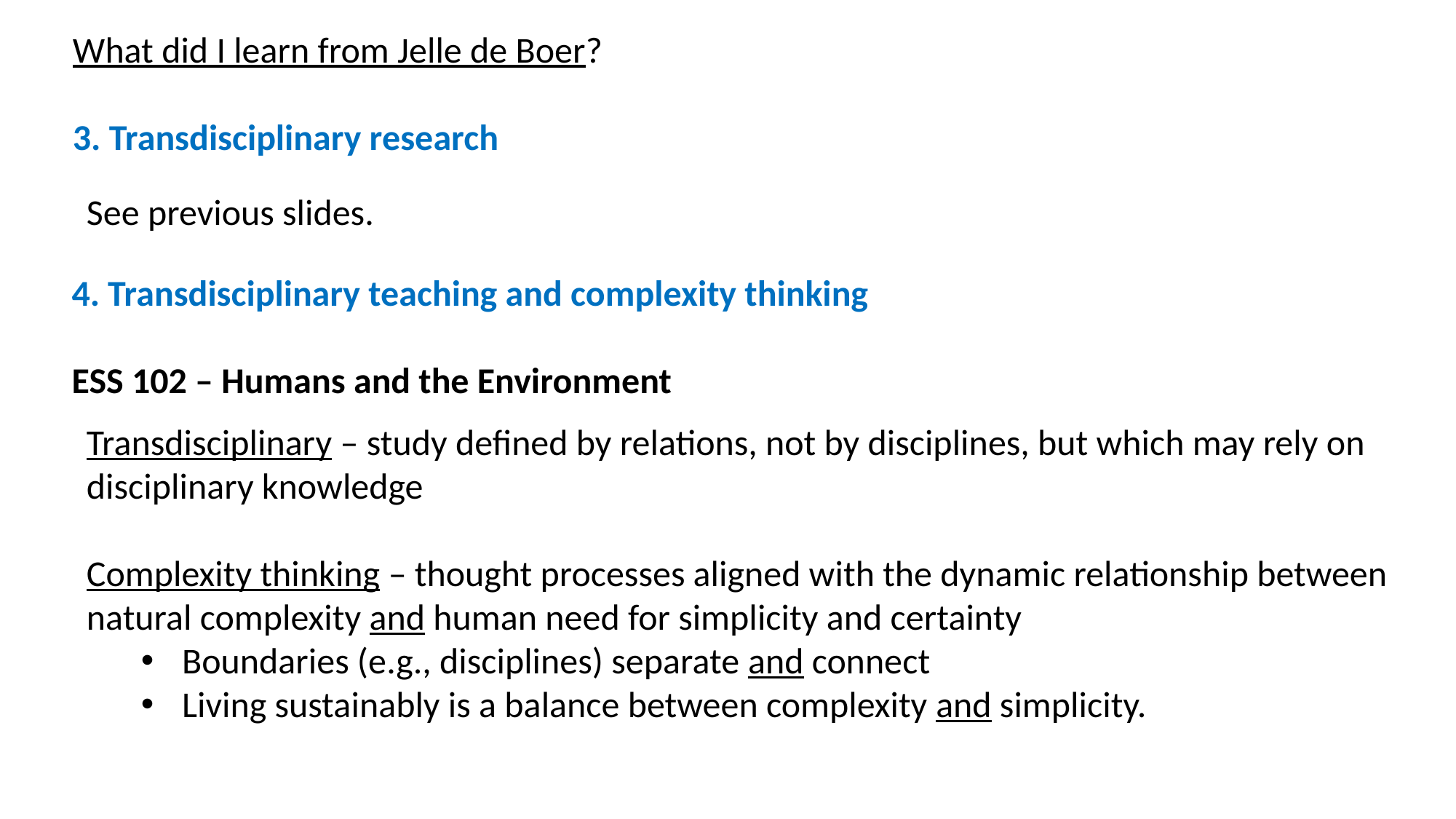

What did I learn from Jelle de Boer?

3. Transdisciplinary research
See previous slides.
4. Transdisciplinary teaching and complexity thinking

ESS 102 – Humans and the Environment

Transdisciplinary – study defined by relations, not by disciplines, but which may rely on disciplinary knowledge

Complexity thinking – thought processes aligned with the dynamic relationship between natural complexity and human need for simplicity and certainty
Boundaries (e.g., disciplines) separate and connect
Living sustainably is a balance between complexity and simplicity.